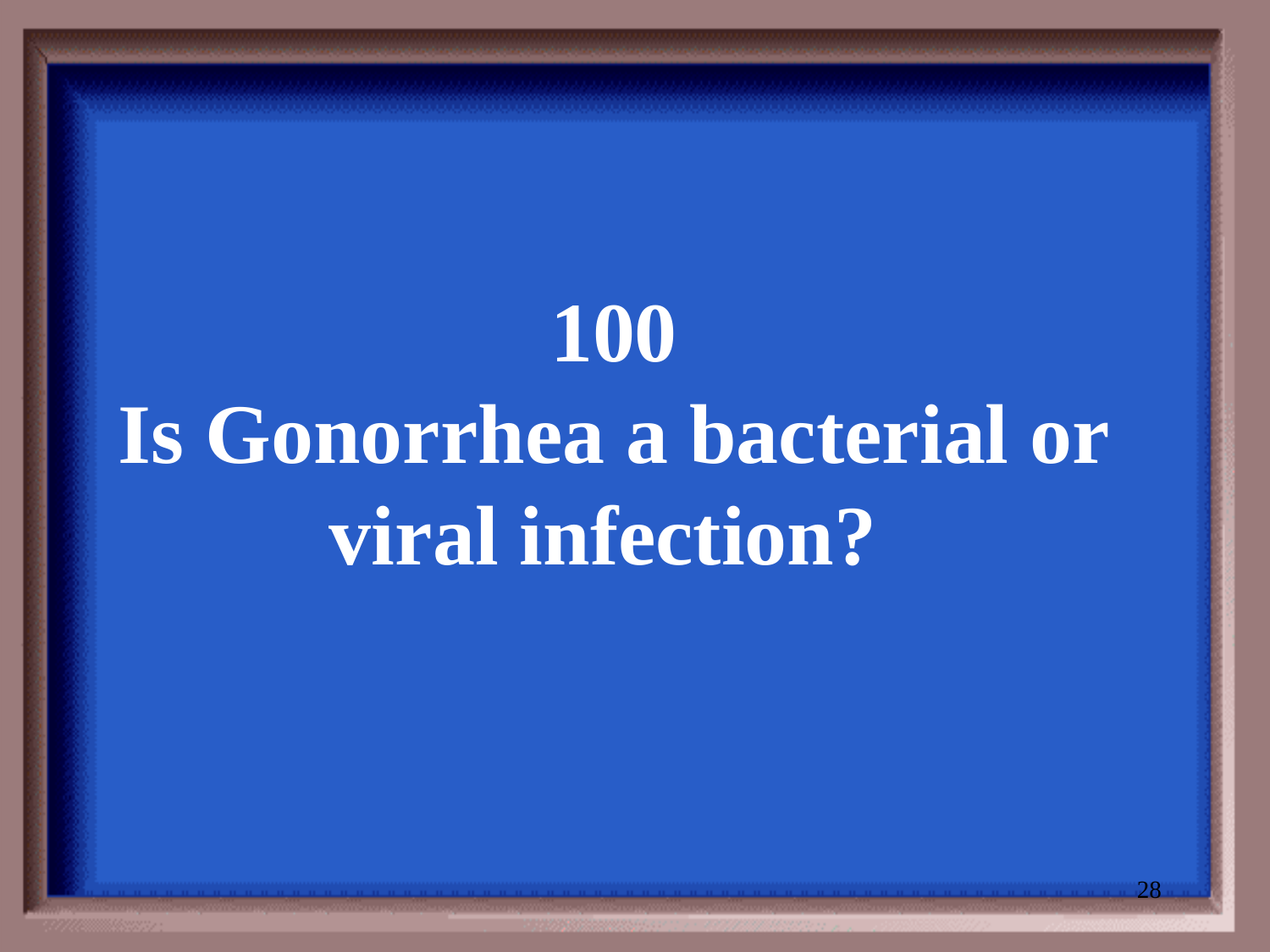

100
Is Gonorrhea a bacterial or viral infection?
28